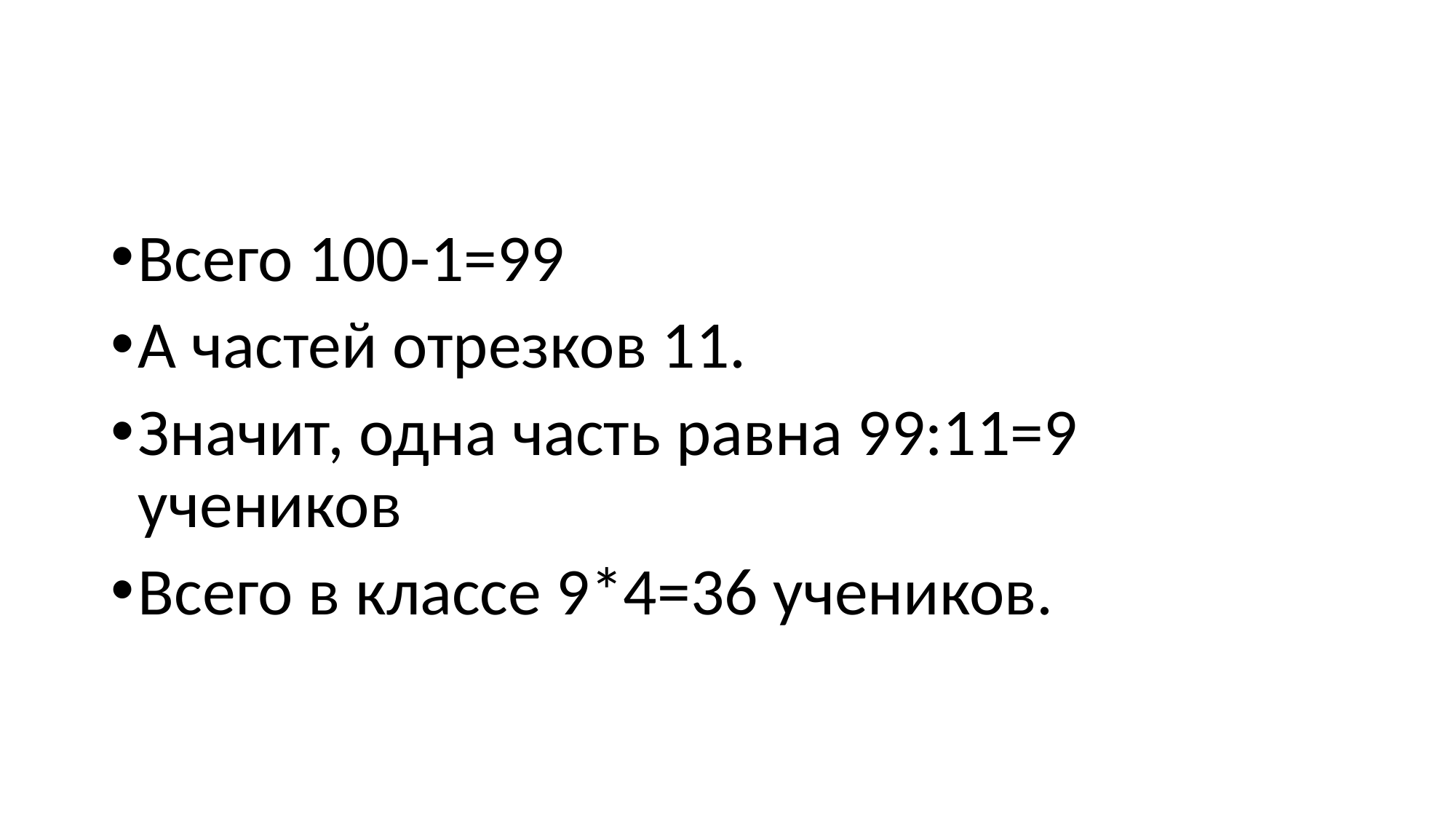

#
Всего 100-1=99
А частей отрезков 11.
Значит, одна часть равна 99:11=9 учеников
Всего в классе 9*4=36 учеников.